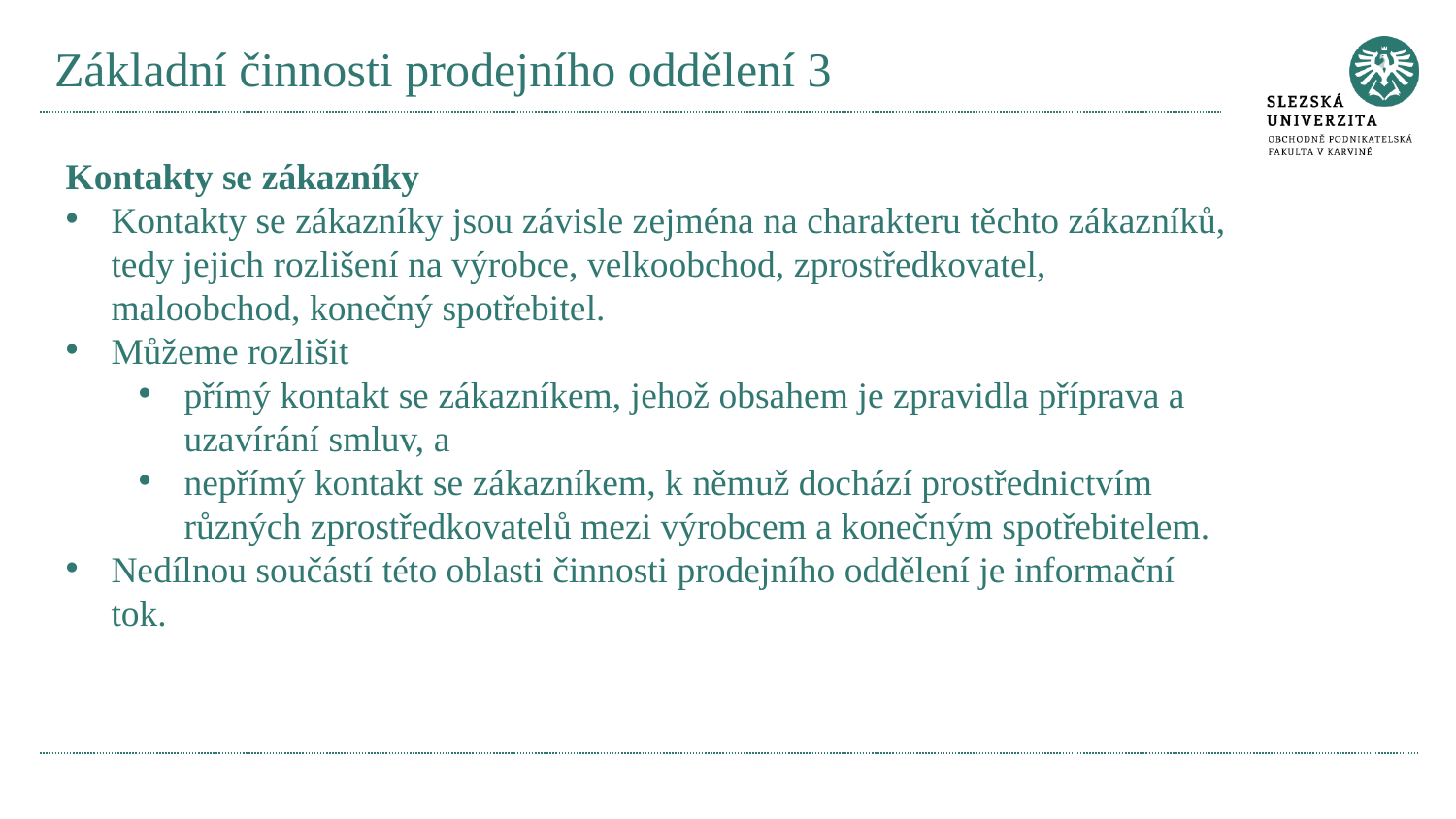

# Základní činnosti prodejního oddělení 3
Kontakty se zákazníky
Kontakty se zákazníky jsou závisle zejména na charakteru těchto zákazníků, tedy jejich rozlišení na výrobce, velkoobchod, zprostředkovatel, maloobchod, konečný spotřebitel.
Můžeme rozlišit
přímý kontakt se zákazníkem, jehož obsahem je zpravidla příprava a uzavírání smluv, a
nepřímý kontakt se zákazníkem, k němuž dochází prostřednictvím různých zprostředkovatelů mezi výrobcem a konečným spotřebitelem.
Nedílnou součástí této oblasti činnosti prodejního oddělení je informační tok.